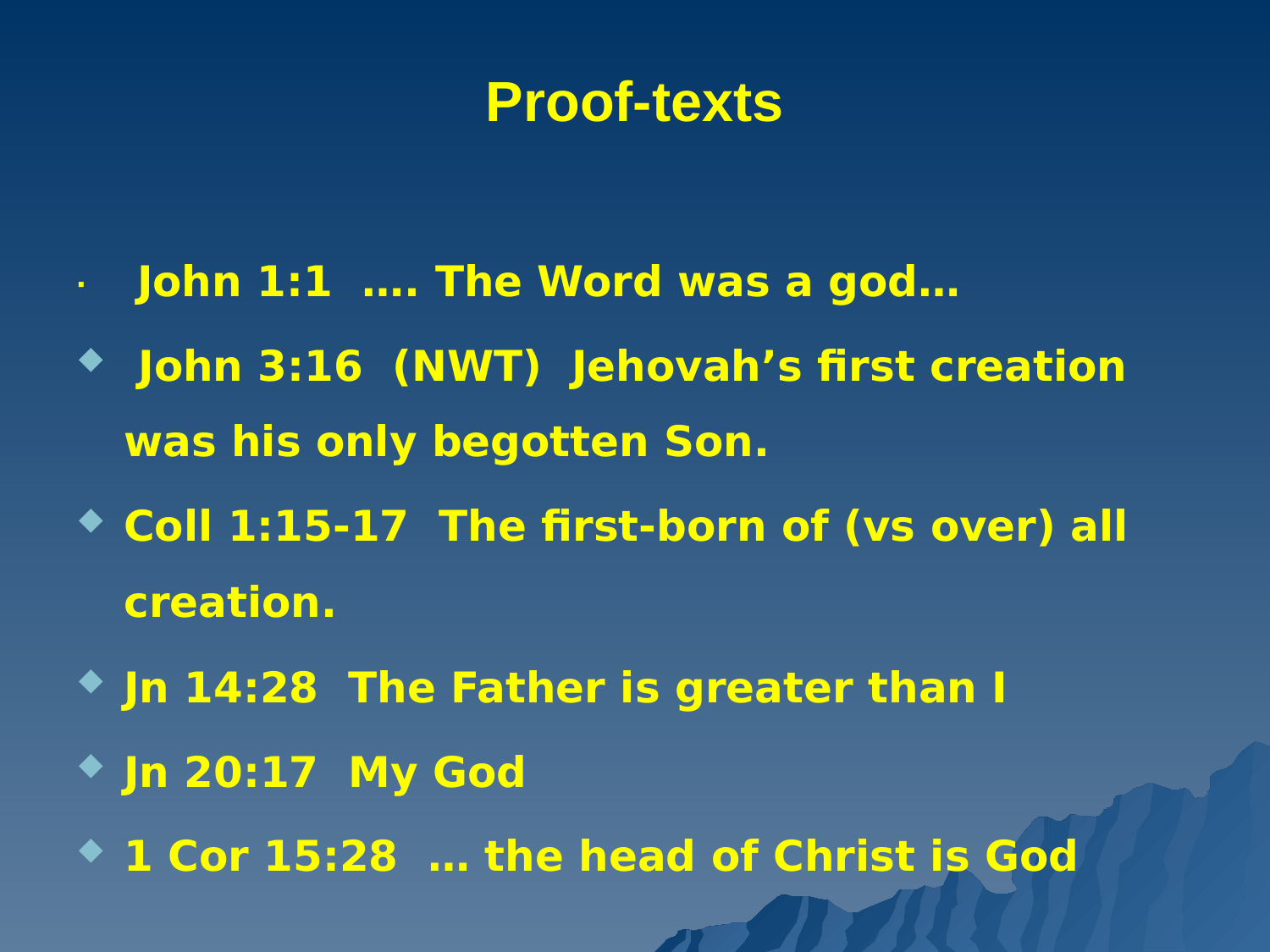

# Proof-texts
·    John 1:1  …. The Word was a god…
 John 3:16  (NWT)  Jehovah’s first creation was his only begotten Son.
Coll 1:15-17  The first-born of (vs over) all creation.
Jn 14:28  The Father is greater than I
Jn 20:17  My God
1 Cor 15:28  … the head of Christ is God